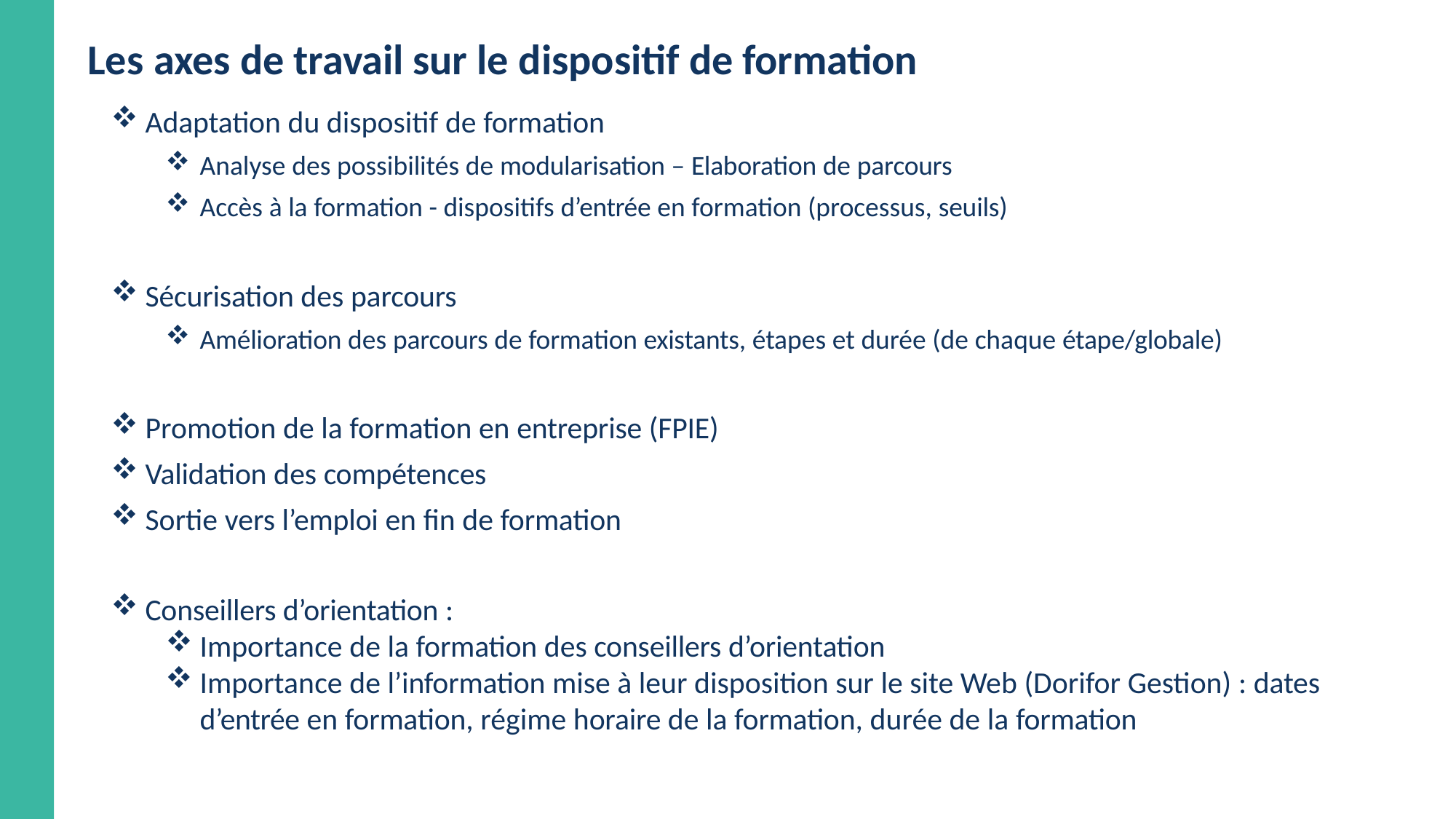

# Les axes de travail sur le dispositif de formation
Adaptation du dispositif de formation
Analyse des possibilités de modularisation – Elaboration de parcours
Accès à la formation - dispositifs d’entrée en formation (processus, seuils)

Sécurisation des parcours
Amélioration des parcours de formation existants, étapes et durée (de chaque étape/globale)

Promotion de la formation en entreprise (FPIE)
Validation des compétences
Sortie vers l’emploi en fin de formation

Conseillers d’orientation :
Importance de la formation des conseillers d’orientation
Importance de l’information mise à leur disposition sur le site Web (Dorifor Gestion) : dates d’entrée en formation, régime horaire de la formation, durée de la formation